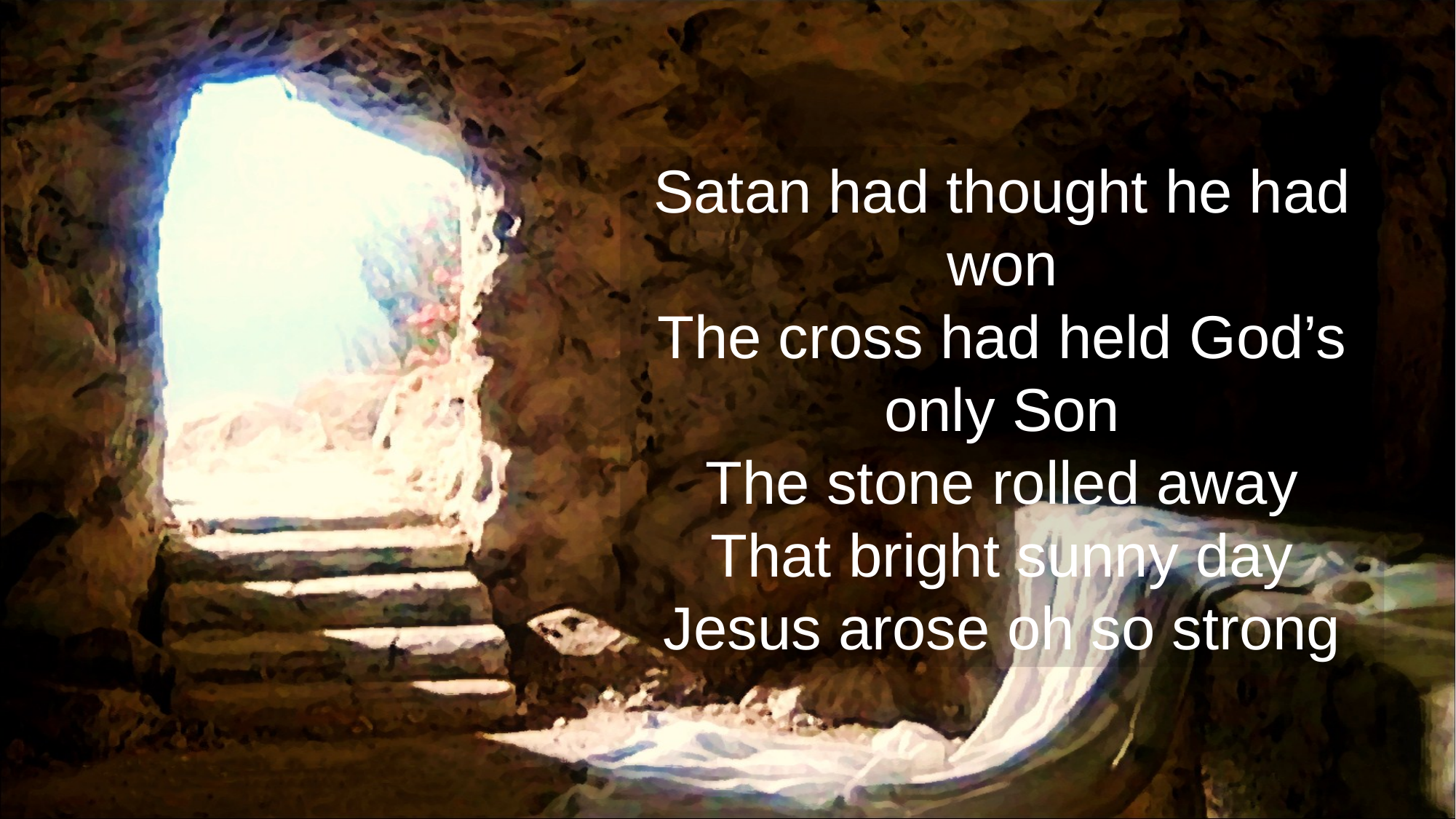

Satan had thought he had won
The cross had held God’s only Son
The stone rolled away
That bright sunny day
Jesus arose oh so strong